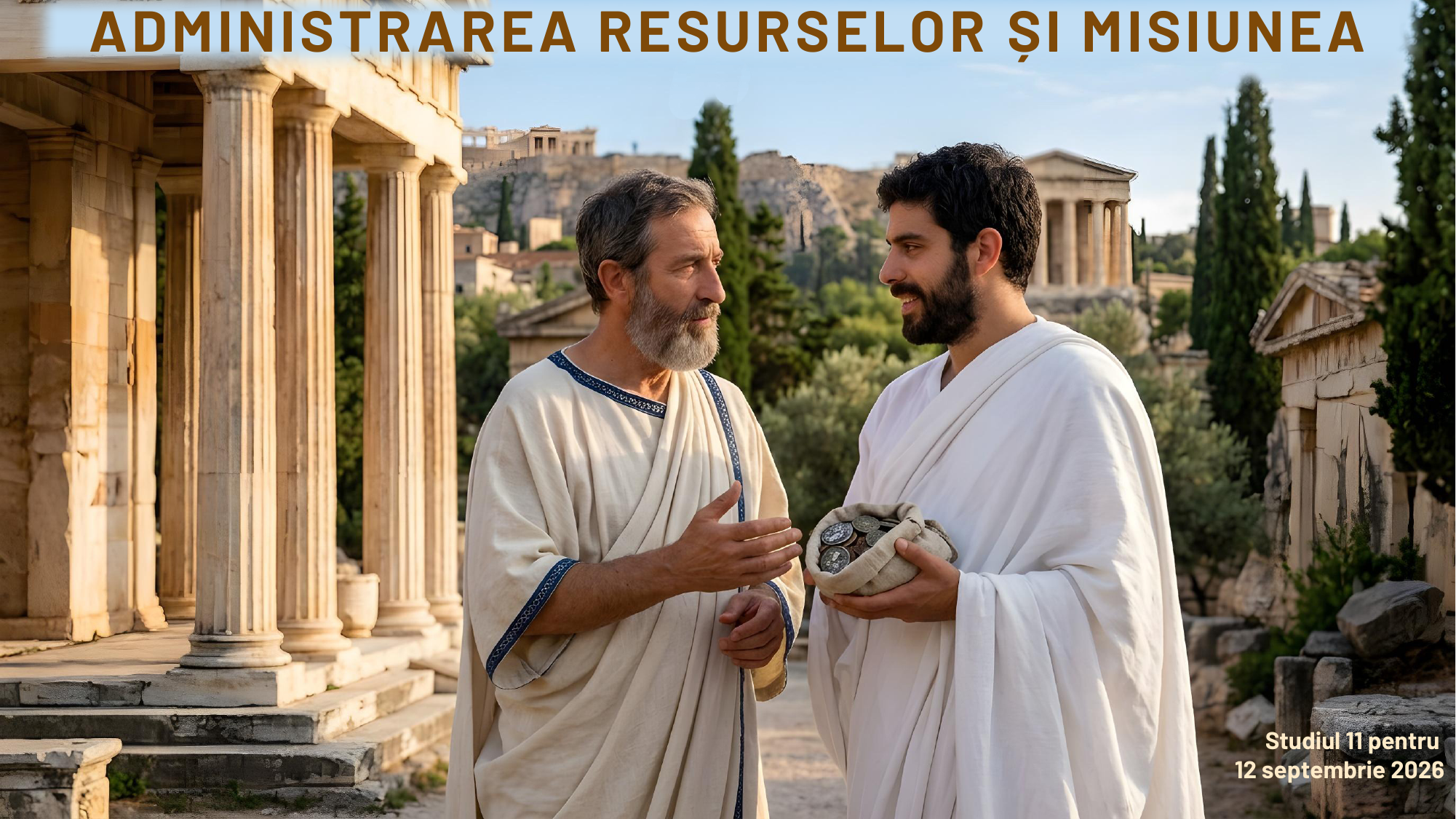

ADMINISTRAREA RESURSELOR ȘI MISIUNEA
Studiul 11 pentru
12 septembrie 2026